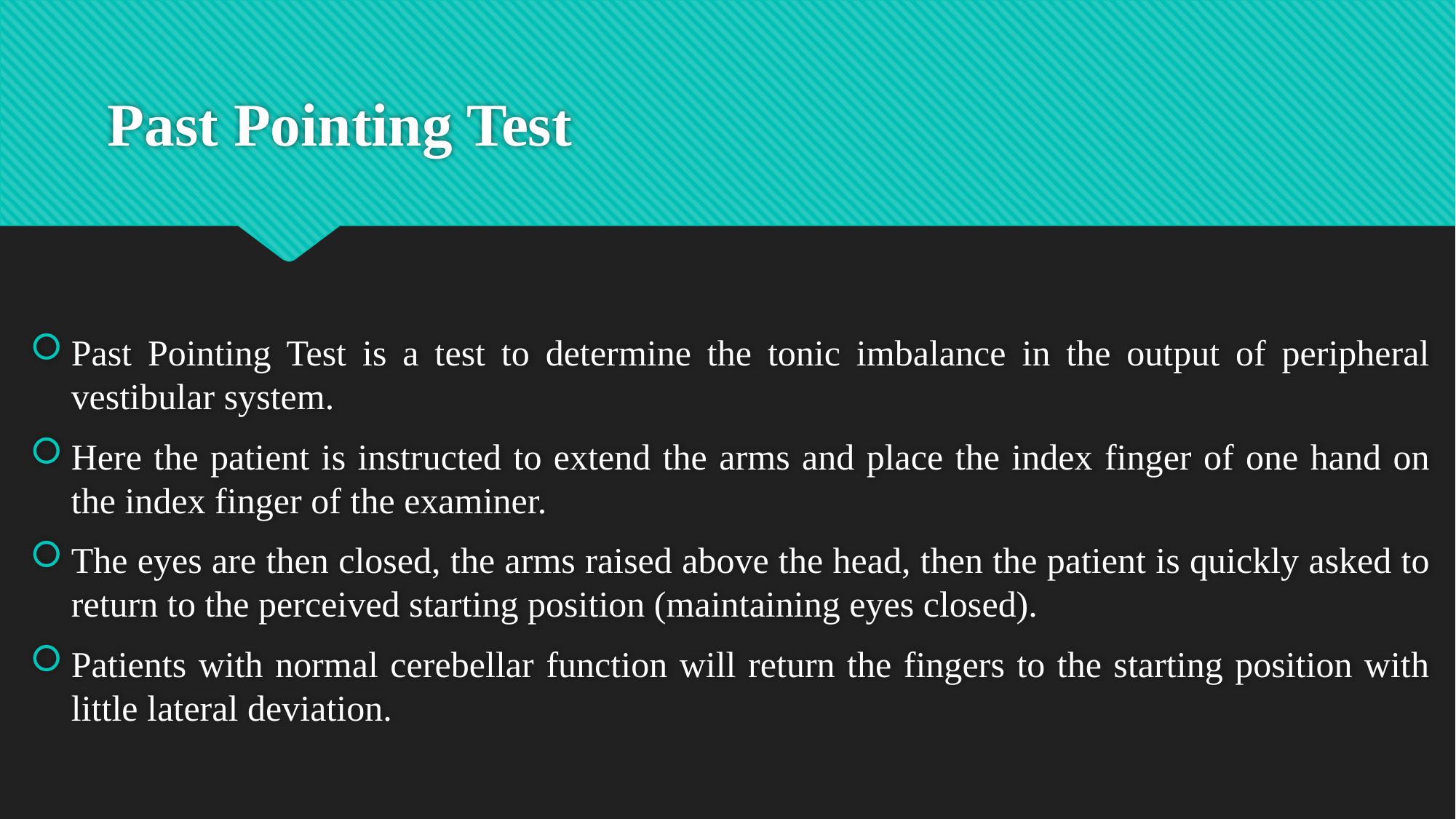

# Past Pointing Test
Past Pointing Test is a test to determine the tonic imbalance in the output of peripheral vestibular system.
Here the patient is instructed to extend the arms and place the index finger of one hand on the index finger of the examiner.
The eyes are then closed, the arms raised above the head, then the patient is quickly asked to return to the perceived starting position (maintaining eyes closed).
Patients with normal cerebellar function will return the fingers to the starting position with little lateral deviation.